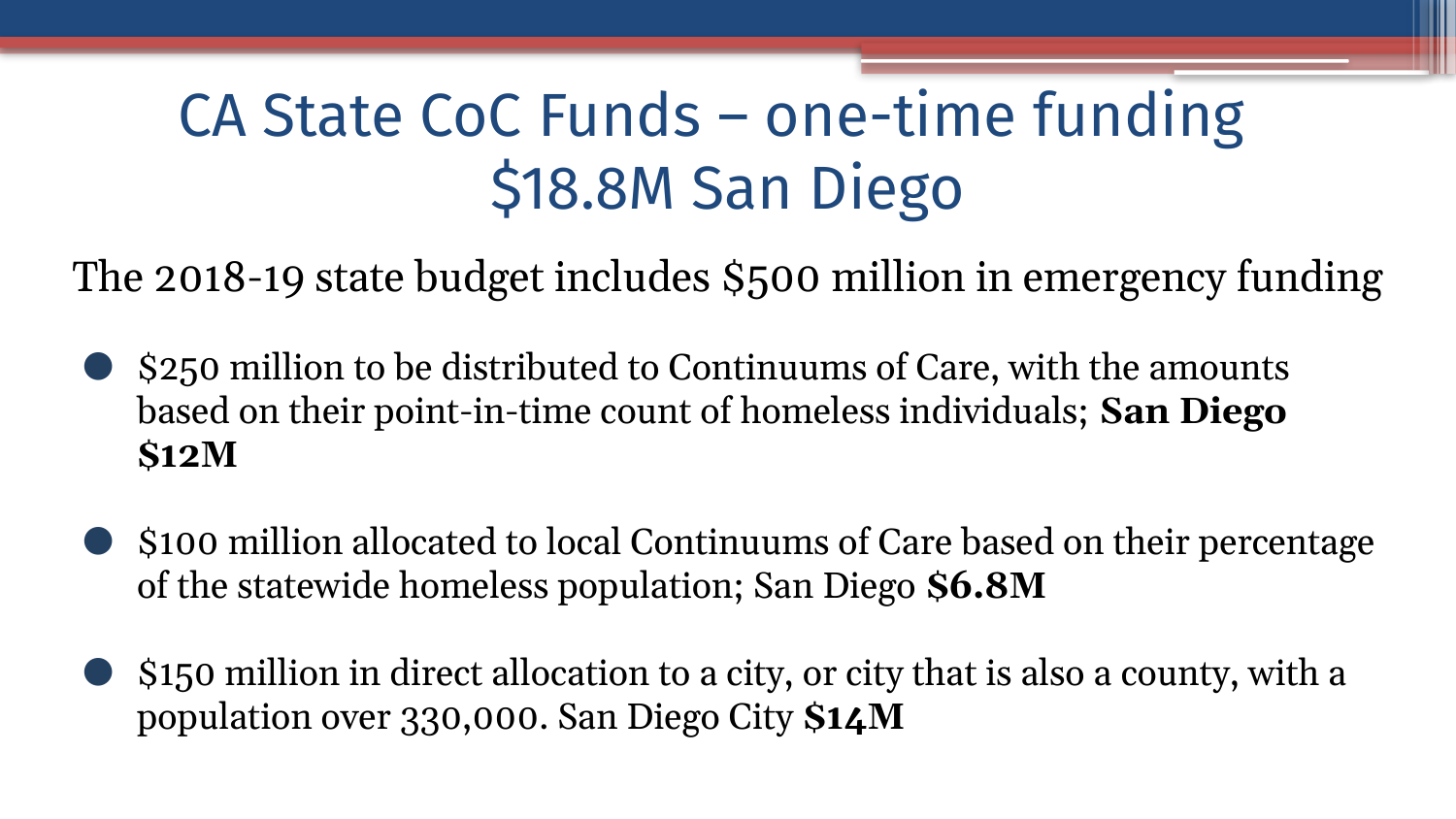

# CA State CoC Funds – one-time funding $18.8M San Diego

The 2018-19 state budget includes $500 million in emergency funding

$250 million to be distributed to Continuums of Care, with the amounts based on their point-in-time count of homeless individuals; San Diego $12M

$100 million allocated to local Continuums of Care based on their percentage of the statewide homeless population; San Diego $6.8M

$150 million in direct allocation to a city, or city that is also a county, with a population over 330,000. San Diego City $14M